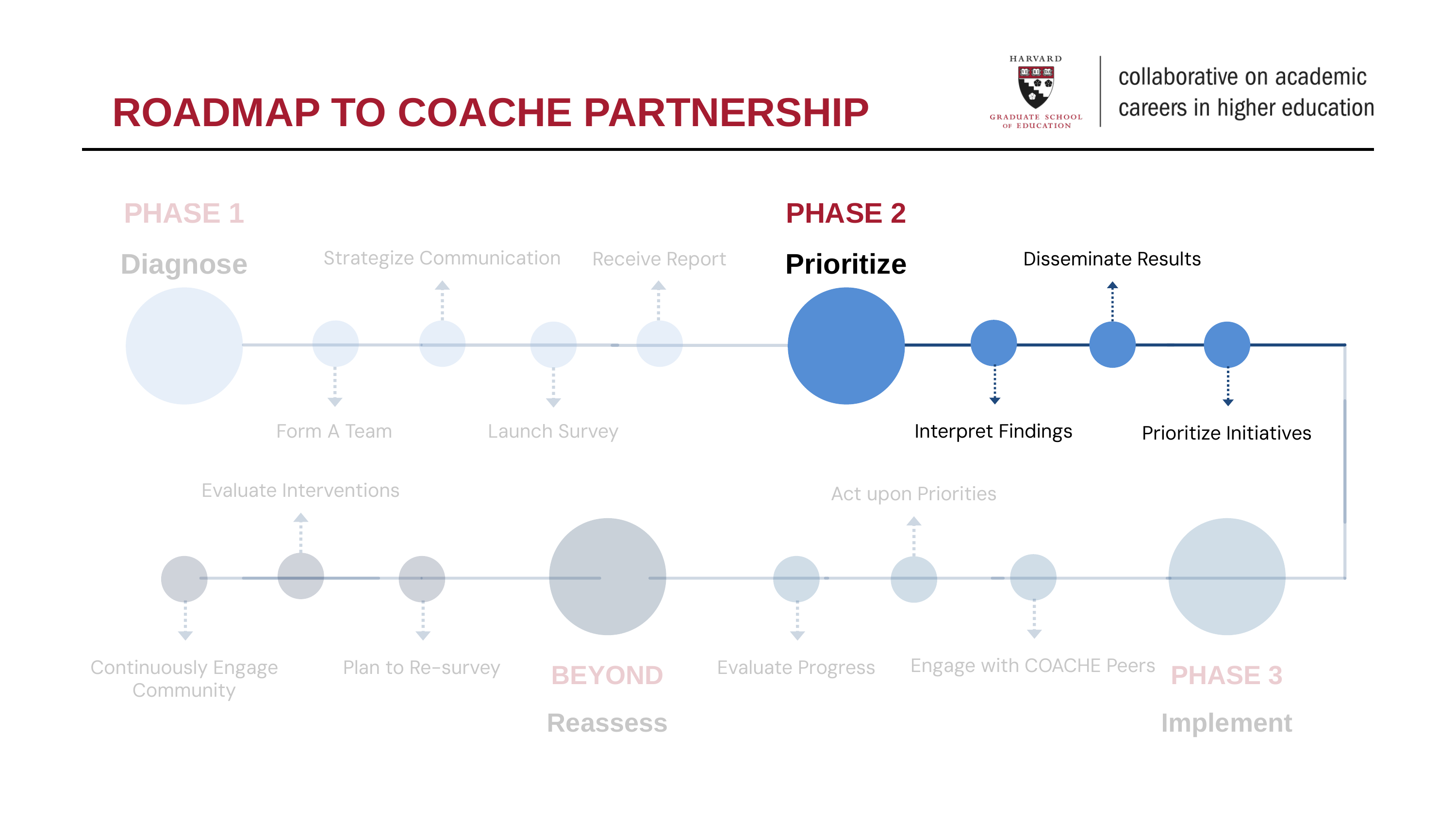

ROADMAP TO COACHE PARTNERSHIP

PHASE 1
Diagnose
Strategize Communication
Receive Report

Form A Team
Launch Survey
PHASE 2
Prioritize

Disseminate Results

Evaluate Interventions
Act upon Priorities

BEYOND
Reassess
PHASE 3
Implement
Engage with COACHE Peers
Continuously Engage Community
Plan to Re-survey
Evaluate Progress

Interpret Findings
Prioritize Initiatives

Collaborative on Academic Careers in Higher Education | COACHE